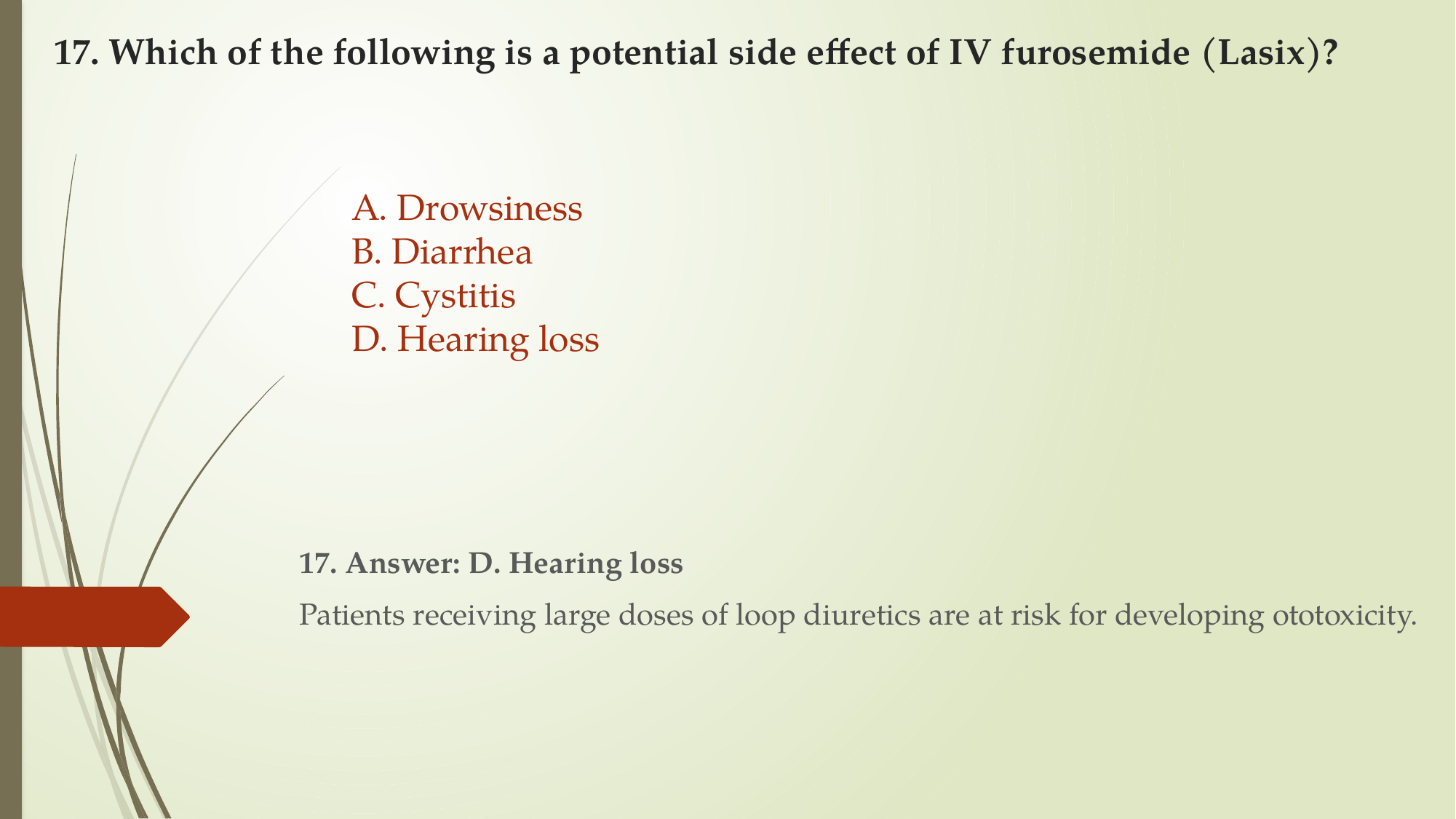

# 17. Which of the following is a potential side effect of IV furosemide (Lasix)?
A. Drowsiness
B. Diarrhea
C. Cystitis
D. Hearing loss

17. Answer: D. Hearing loss
Patients receiving large doses of loop diuretics are at risk for developing ototoxicity.